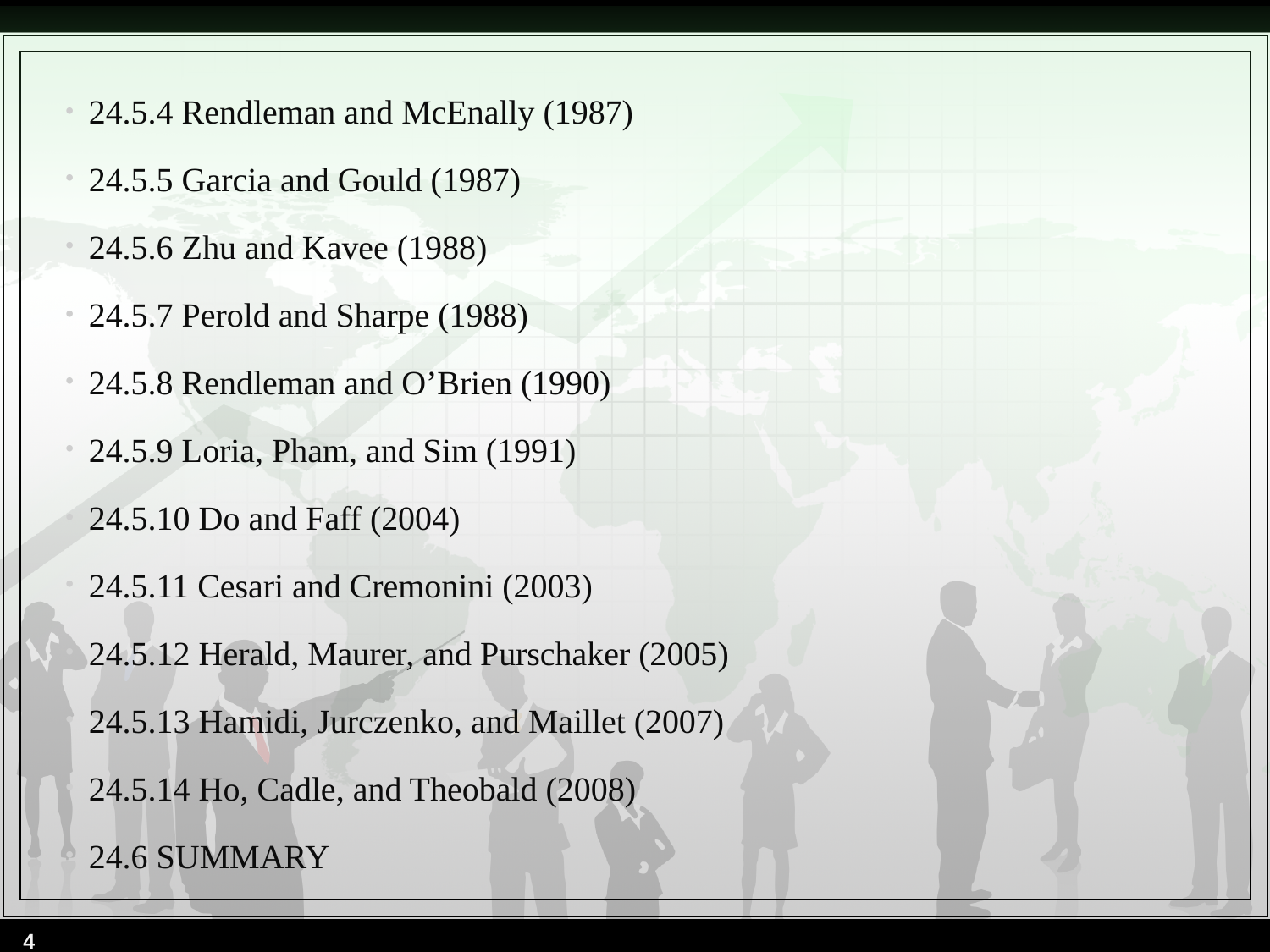

24.5.4 Rendleman and McEnally (1987)
24.5.5 Garcia and Gould (1987)
24.5.6 Zhu and Kavee (1988)
24.5.7 Perold and Sharpe (1988)
24.5.8 Rendleman and O’Brien (1990)
24.5.9 Loria, Pham, and Sim (1991)
24.5.10 Do and Faff (2004)
24.5.11 Cesari and Cremonini (2003)
24.5.12 Herald, Maurer, and Purschaker (2005)
24.5.13 Hamidi, Jurczenko, and Maillet (2007)
24.5.14 Ho, Cadle, and Theobald (2008)
24.6 SUMMARY

4